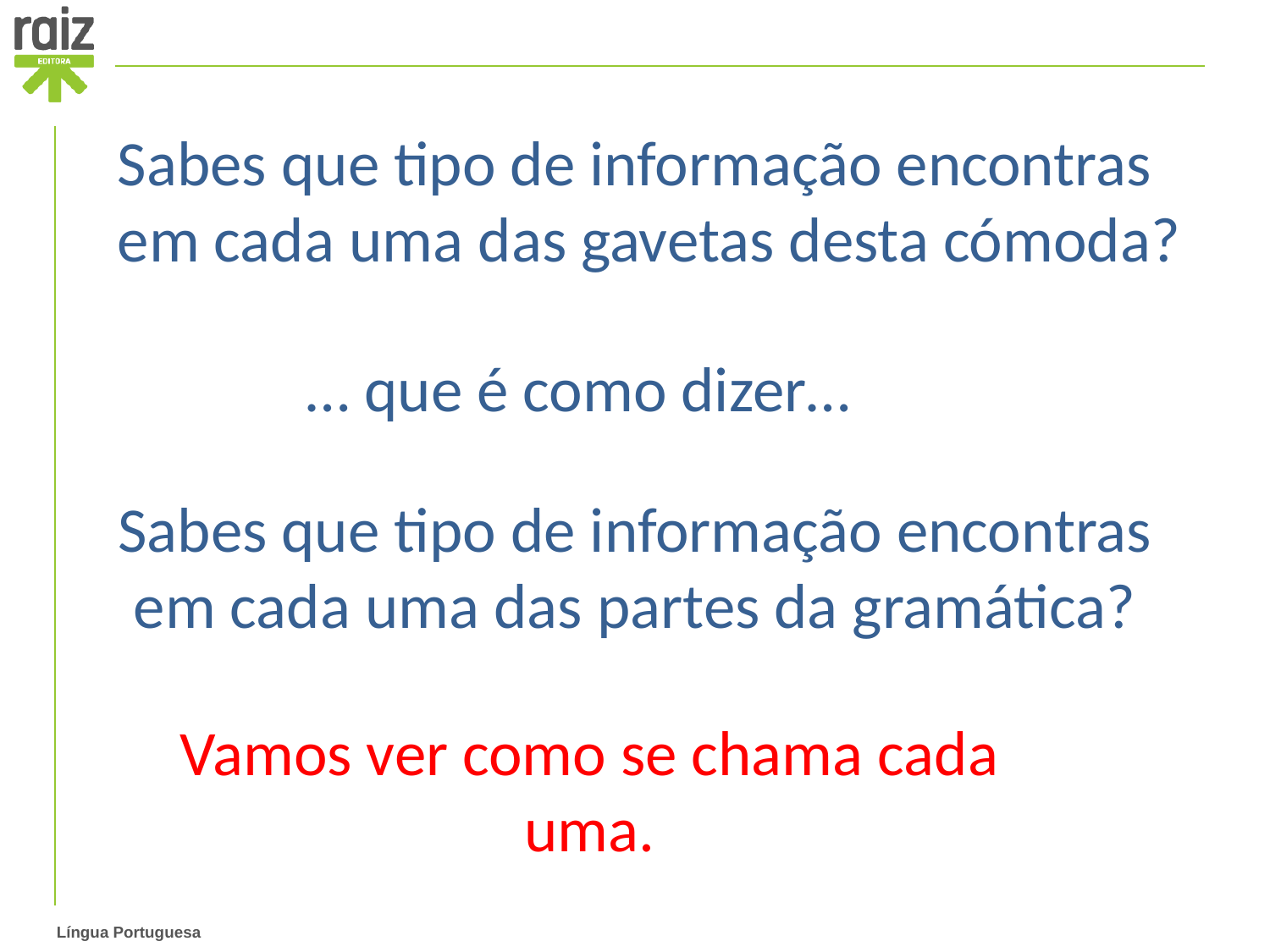

Sabes que tipo de informação encontras em cada uma das gavetas desta cómoda?

… que é como dizer…

Sabes que tipo de informação encontras em cada uma das partes da gramática?
Vamos ver como se chama cada uma.